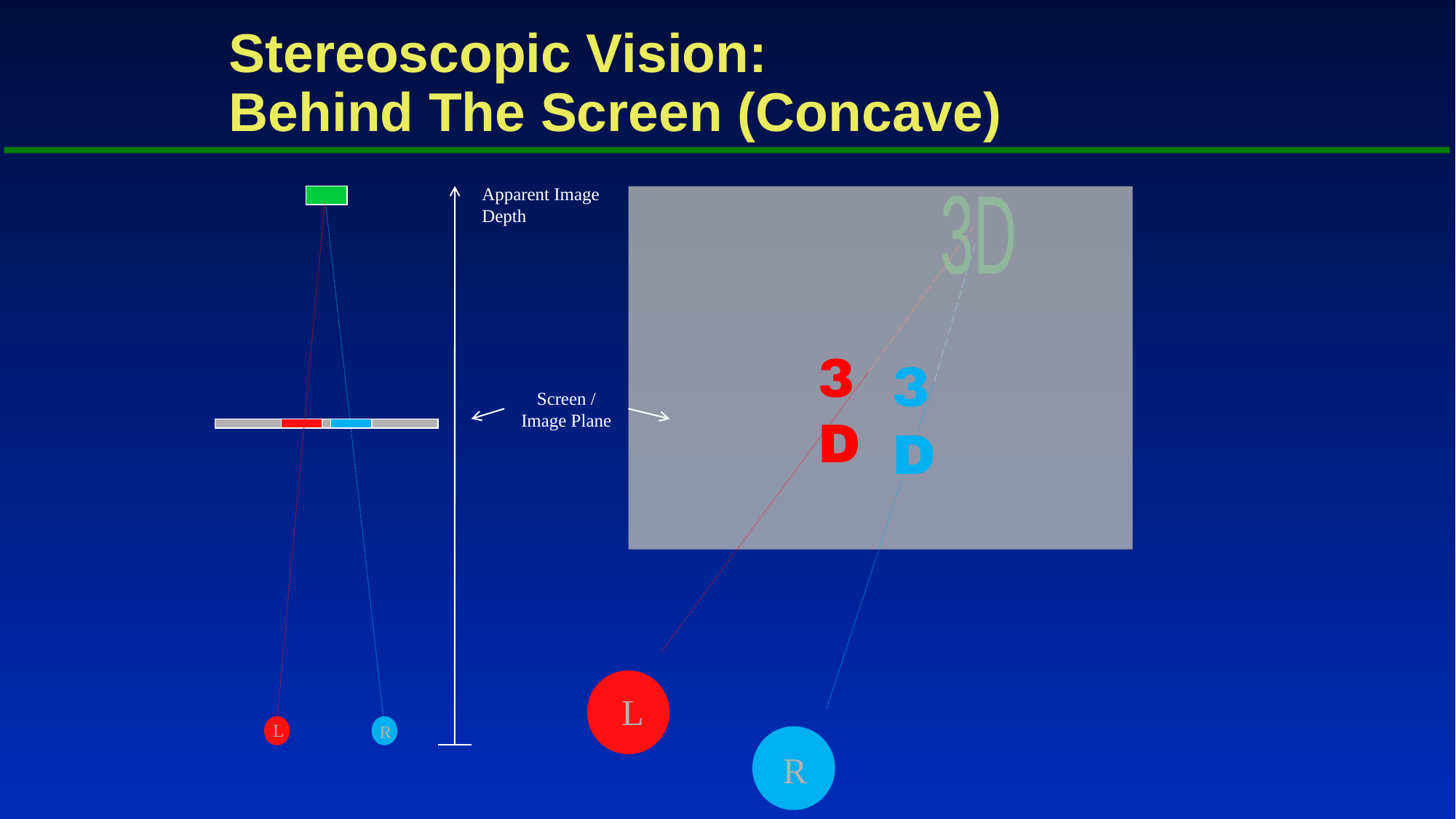

# Stereoscopic Vision: Behind The Screen (Concave)
Apparent Image Depth

3D

3D
3D

Screen / Image Plane

L
L
R

R